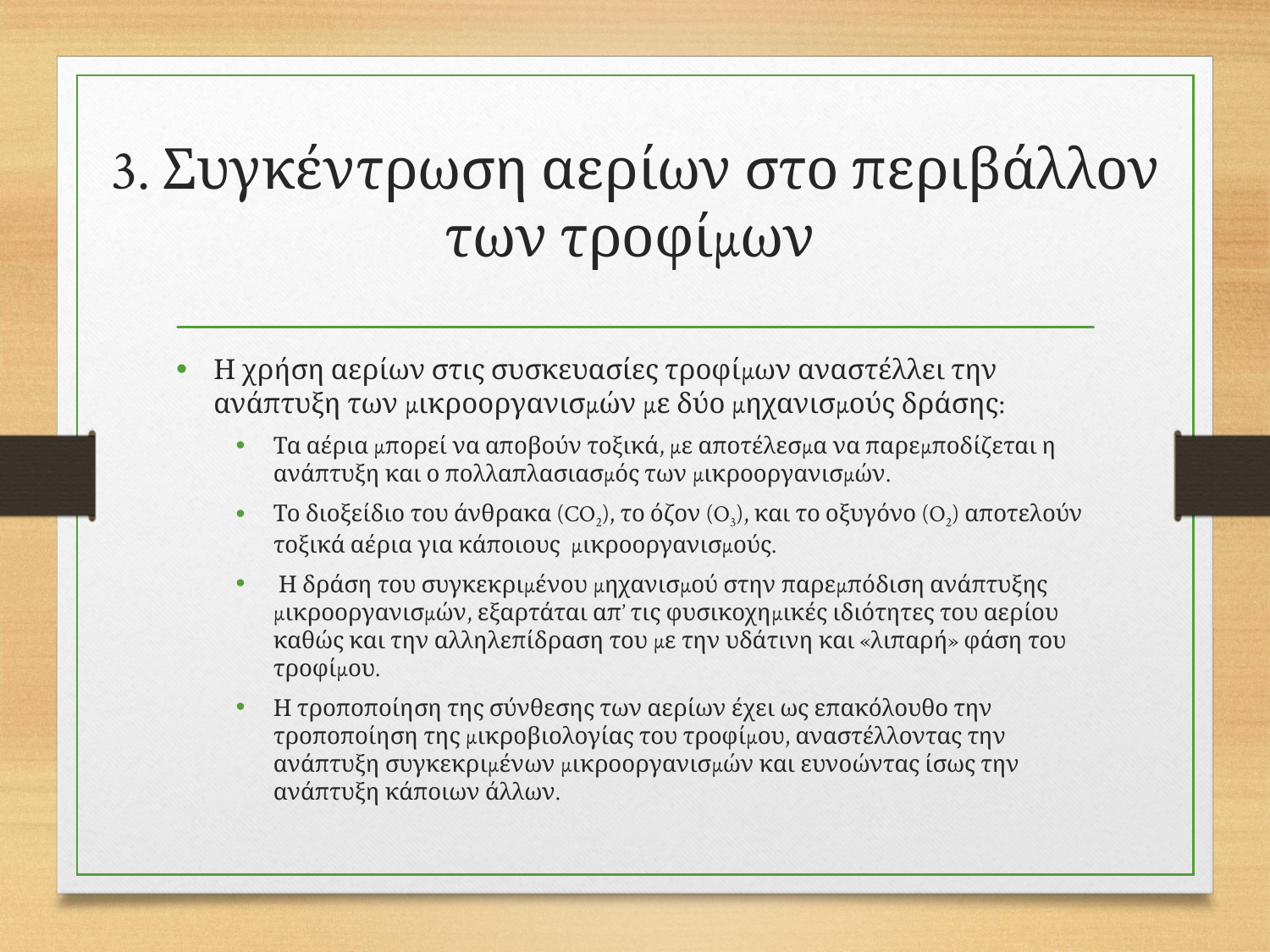

# 3. Συγκέντρωση αερίων στο περιβάλλον των τροφίμων
Η χρήση αερίων στις συσκευασίες τροφίμων αναστέλλει την ανάπτυξη των μικροοργανισμών με δύο μηχανισμούς δράσης:
Τα αέρια μπορεί να αποβούν τοξικά, με αποτέλεσμα να παρεμποδίζεται η ανάπτυξη και ο πολλαπλασιασμός των μικροοργανισμών.
Το διοξείδιο του άνθρακα (CO2), το όζον (O3), και το οξυγόνο (O2) αποτελούν τοξικά αέρια για κάποιους  μικροοργανισμούς.
 Η δράση του συγκεκριμένου μηχανισμού στην παρεμπόδιση ανάπτυξης μικροοργανισμών, εξαρτάται απ’ τις φυσικοχημικές ιδιότητες του αερίου καθώς και την αλληλεπίδραση του με την υδάτινη και «λιπαρή» φάση του τροφίμου.
Η τροποποίηση της σύνθεσης των αερίων έχει ως επακόλουθο την τροποποίηση της μικροβιολογίας του τροφίμου, αναστέλλοντας την ανάπτυξη συγκεκριμένων μικροοργανισμών και ευνοώντας ίσως την ανάπτυξη κάποιων άλλων.